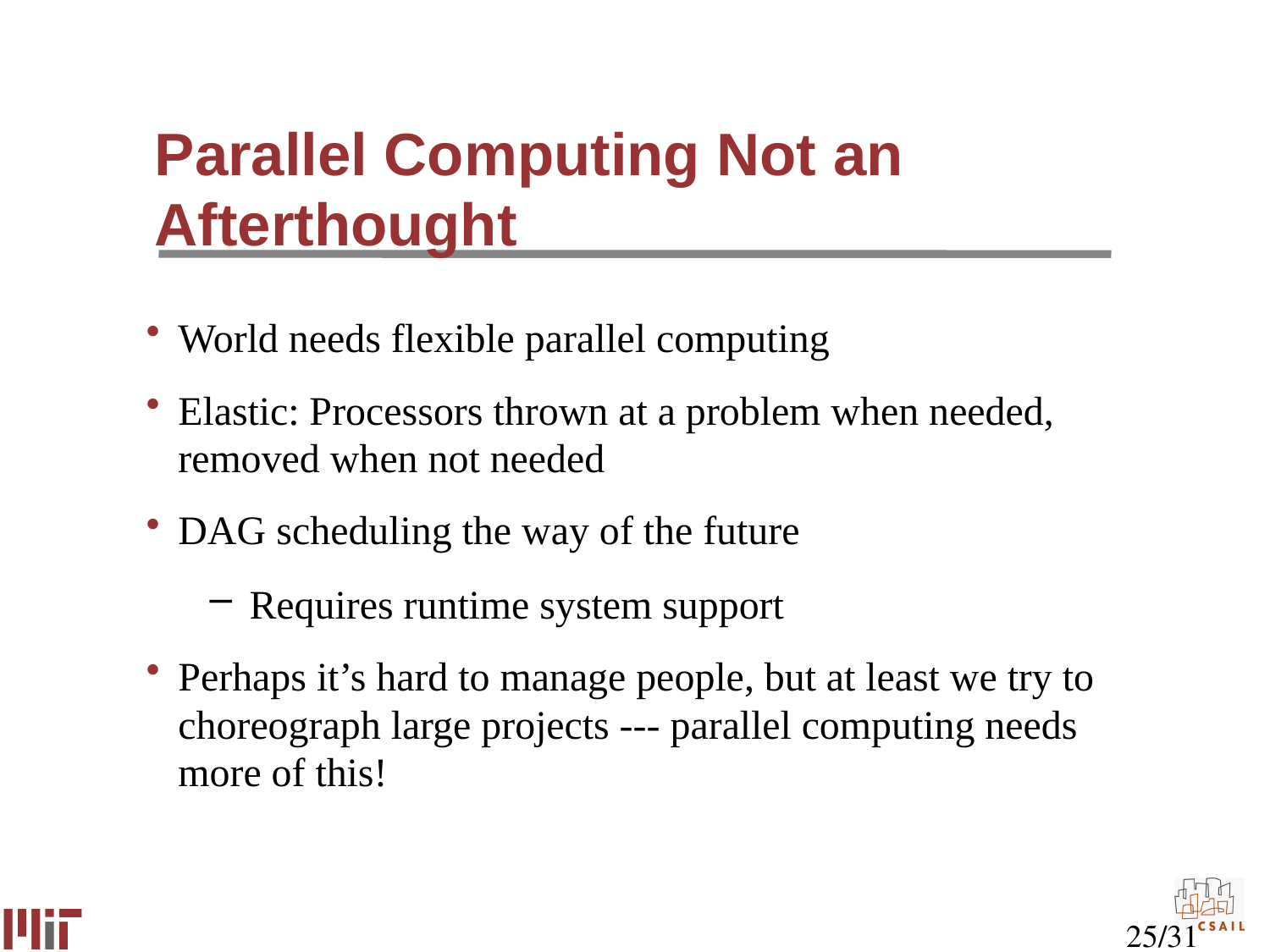

# Parallel Computing Not an Afterthought
World needs flexible parallel computing
Elastic: Processors thrown at a problem when needed, removed when not needed
DAG scheduling the way of the future
Requires runtime system support
Perhaps it’s hard to manage people, but at least we try to choreograph large projects --- parallel computing needs more of this!
25/31